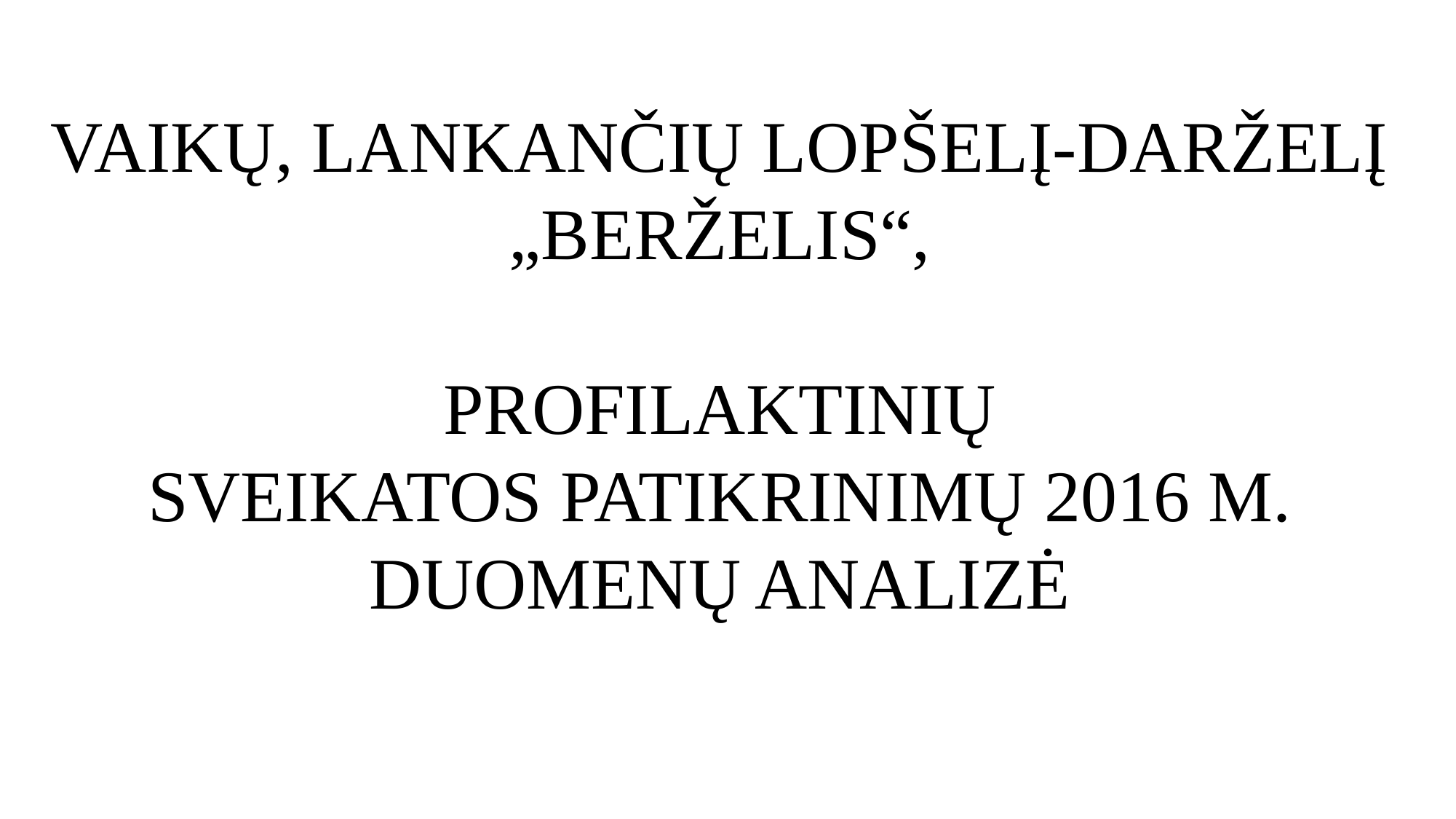

VAIKŲ, LANKANČIŲ LOPŠELĮ-DARŽELĮ „BERŽELIS“,
PROFILAKTINIŲ
SVEIKATOS PATIKRINIMŲ 2016 M. DUOMENŲ ANALIZĖ